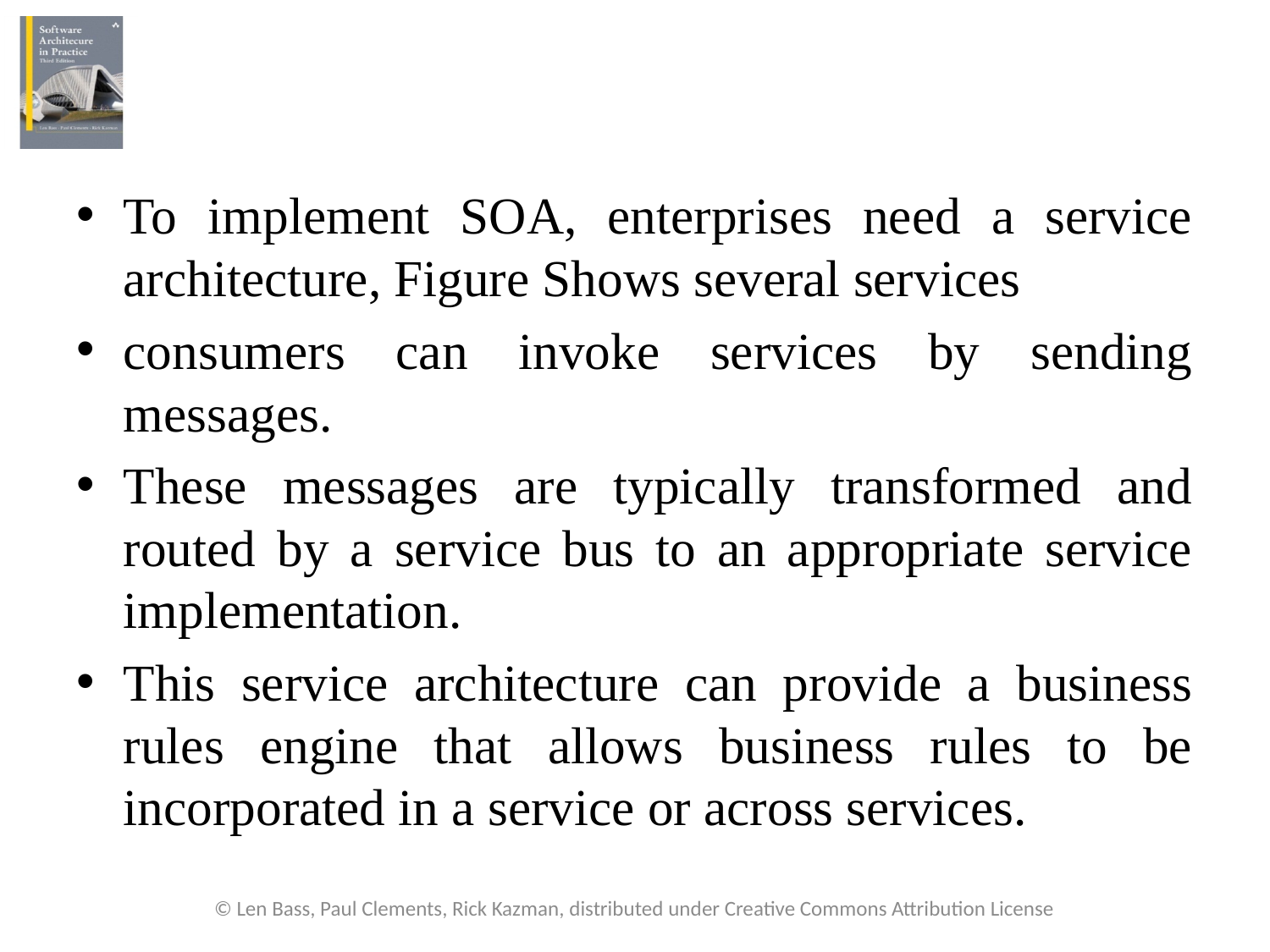

#
To implement SOA, enterprises need a service architecture, Figure Shows several services
consumers can invoke services by sending messages.
These messages are typically transformed and routed by a service bus to an appropriate service implementation.
This service architecture can provide a business rules engine that allows business rules to be incorporated in a service or across services.
© Len Bass, Paul Clements, Rick Kazman, distributed under Creative Commons Attribution License